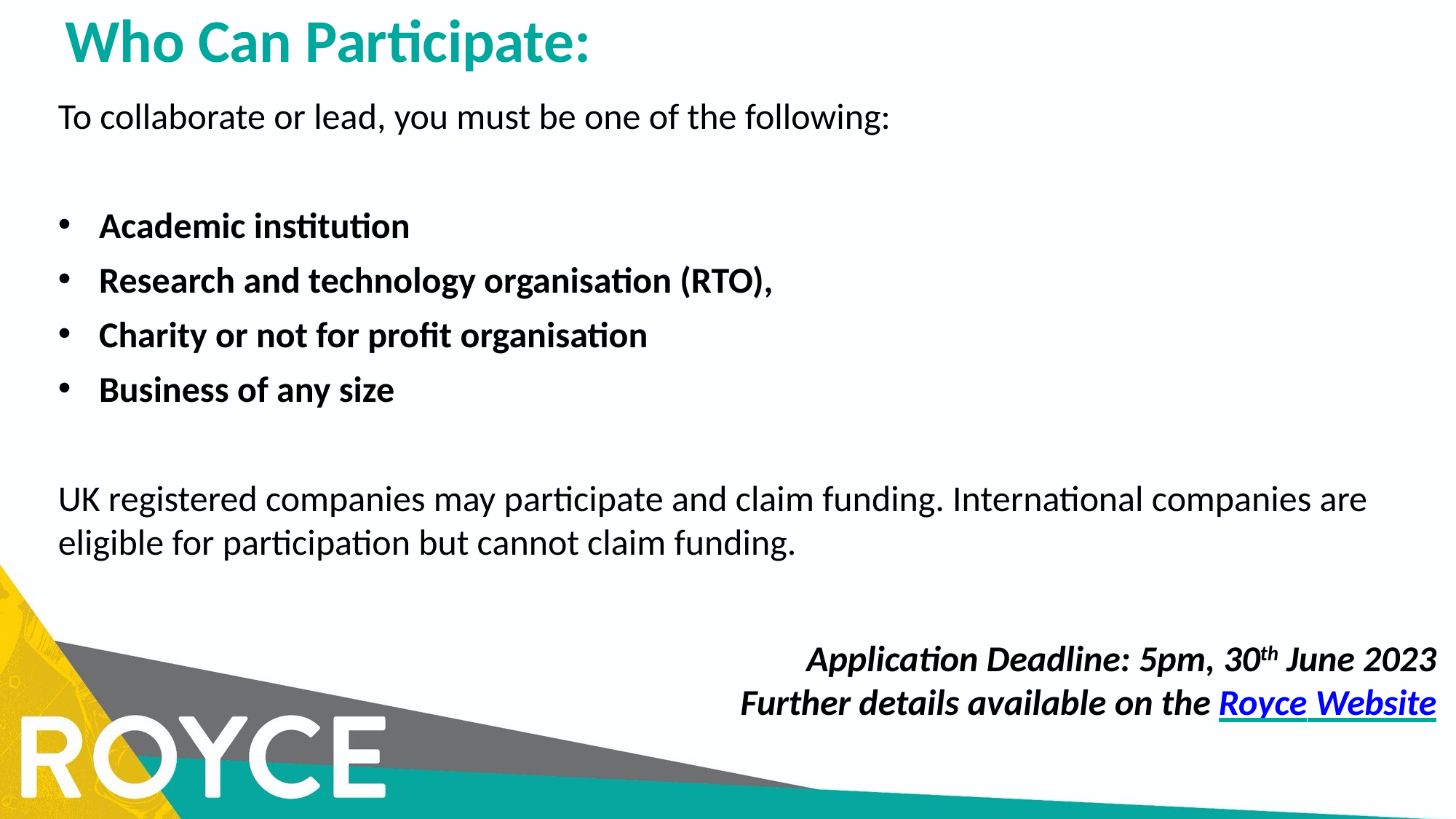

# Who Can Participate:
To collaborate or lead, you must be one of the following:

Academic institution
Research and technology organisation (RTO),
Charity or not for profit organisation
Business of any size

UK registered companies may participate and claim funding. International companies are eligible for participation but cannot claim funding.

Application Deadline: 5pm, 30th June 2023
Further details available on the Royce Website